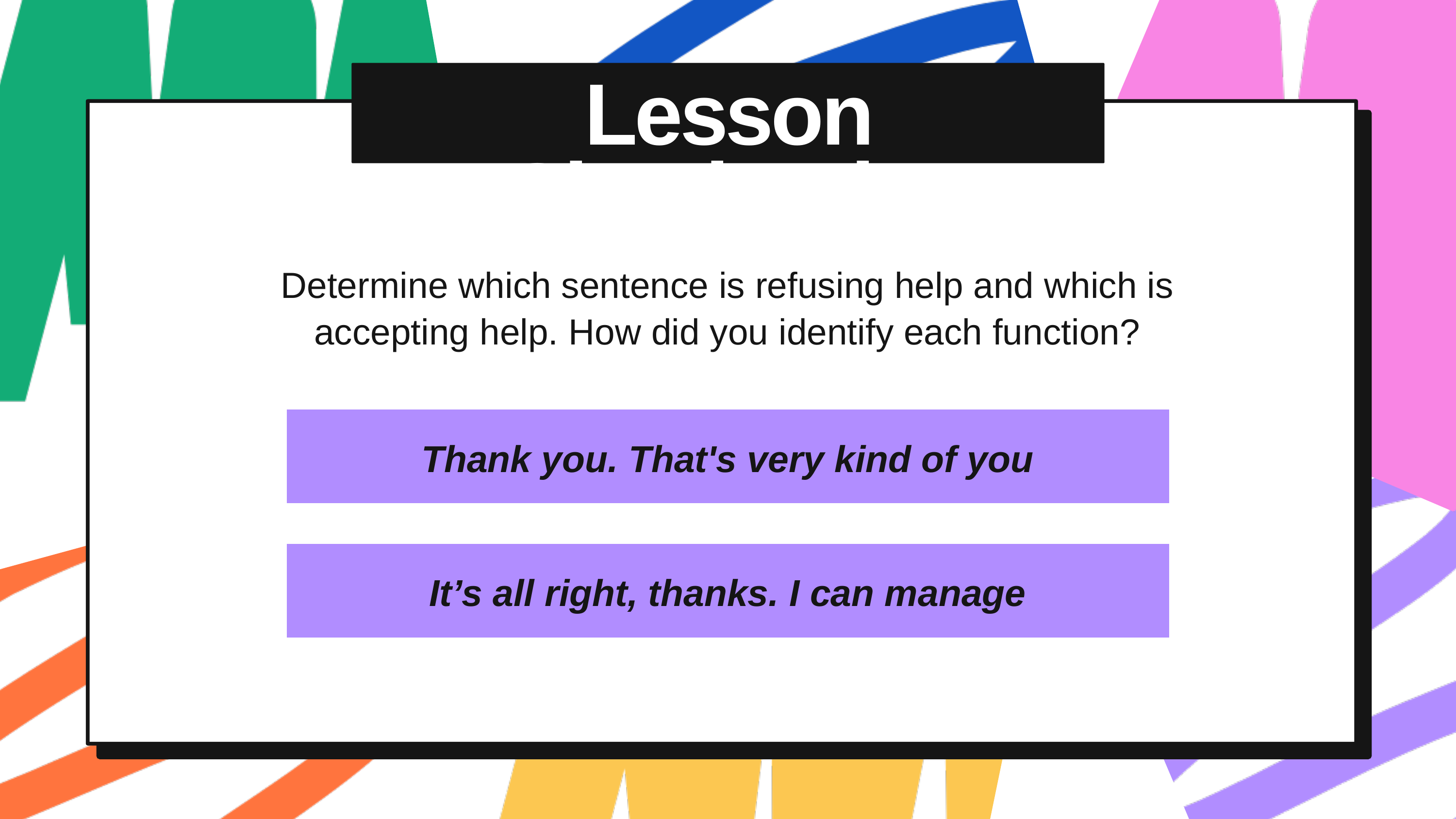

Lesson Checkpoint

Determine which sentence is refusing help and which is accepting help. How did you identify each function?

Thank you. That's very kind of you

It’s all right, thanks. I can manage